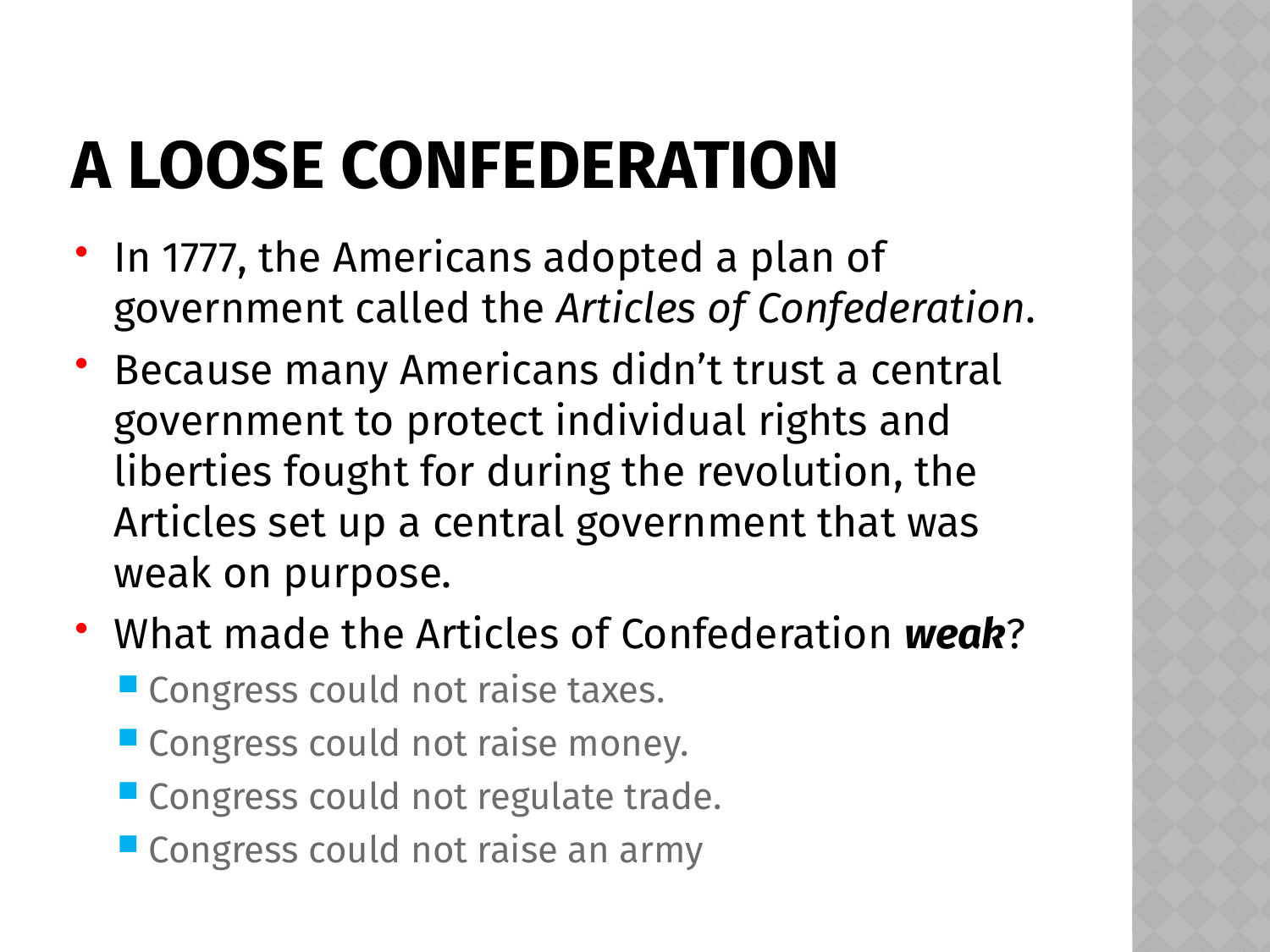

# A Loose Confederation
In 1777, the Americans adopted a plan of government called the Articles of Confederation.
Because many Americans didn’t trust a central government to protect individual rights and liberties fought for during the revolution, the Articles set up a central government that was weak on purpose.
What made the Articles of Confederation weak?
Congress could not raise taxes.
Congress could not raise money.
Congress could not regulate trade.
Congress could not raise an army